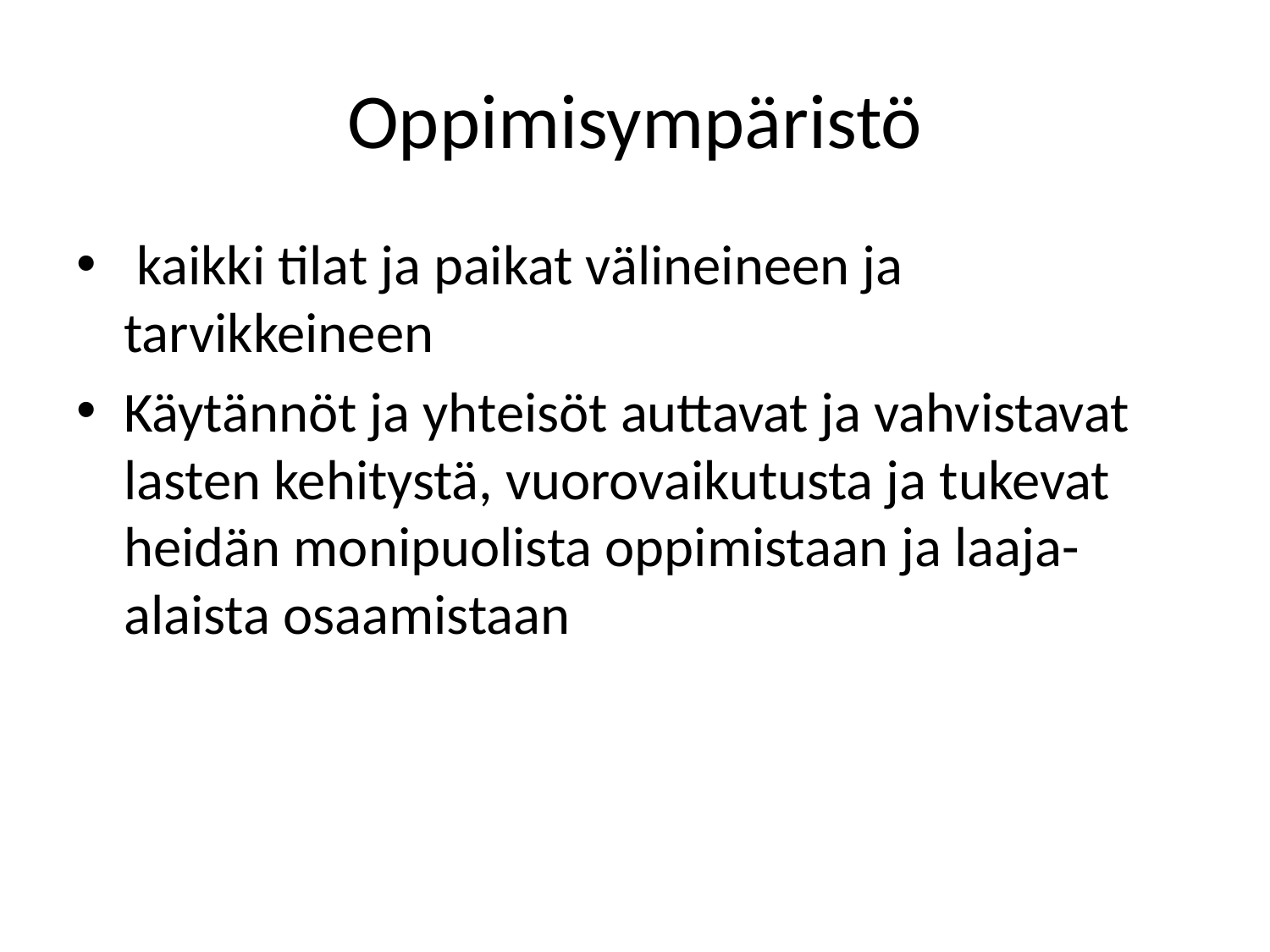

# Oppimisympäristö
 kaikki tilat ja paikat välineineen ja tarvikkeineen
Käytännöt ja yhteisöt auttavat ja vahvistavat lasten kehitystä, vuorovaikutusta ja tukevat heidän monipuolista oppimistaan ja laaja-alaista osaamistaan